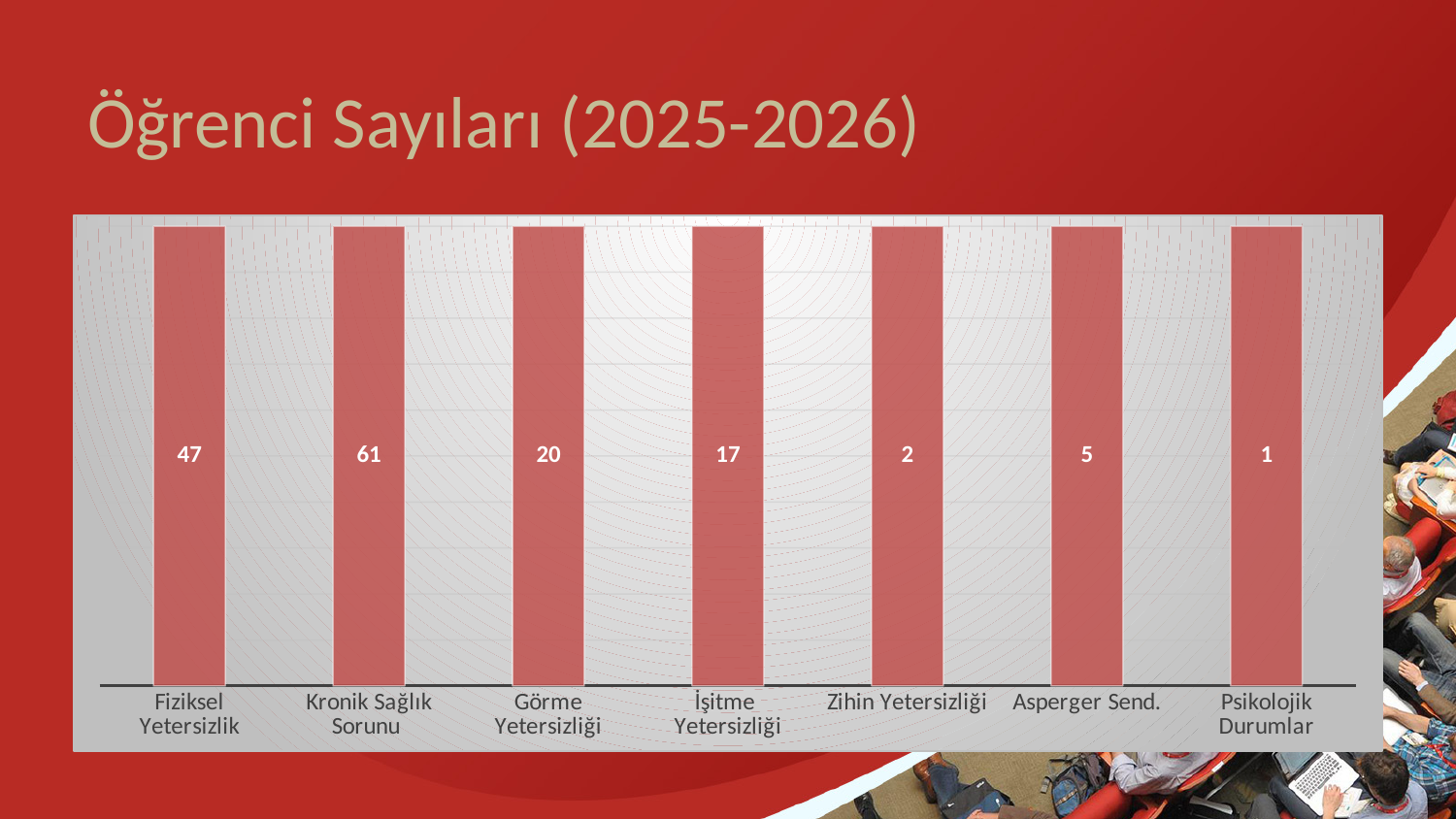

# Öğrenci Sayıları (2025-2026)

### Chart

| Category | Seri 1 |
|---|---|
| Fiziksel Yetersizlik | 47.0 |
| Kronik Sağlık Sorunu  | 61.0 |
| Görme Yetersizliği | 20.0 |
| İşitme  Yetersizliği | 17.0 |
| Zihin Yetersizliği | 2.0 |
| Asperger Send. | 5.0 |
| Psikolojik Durumlar | 1.0 |